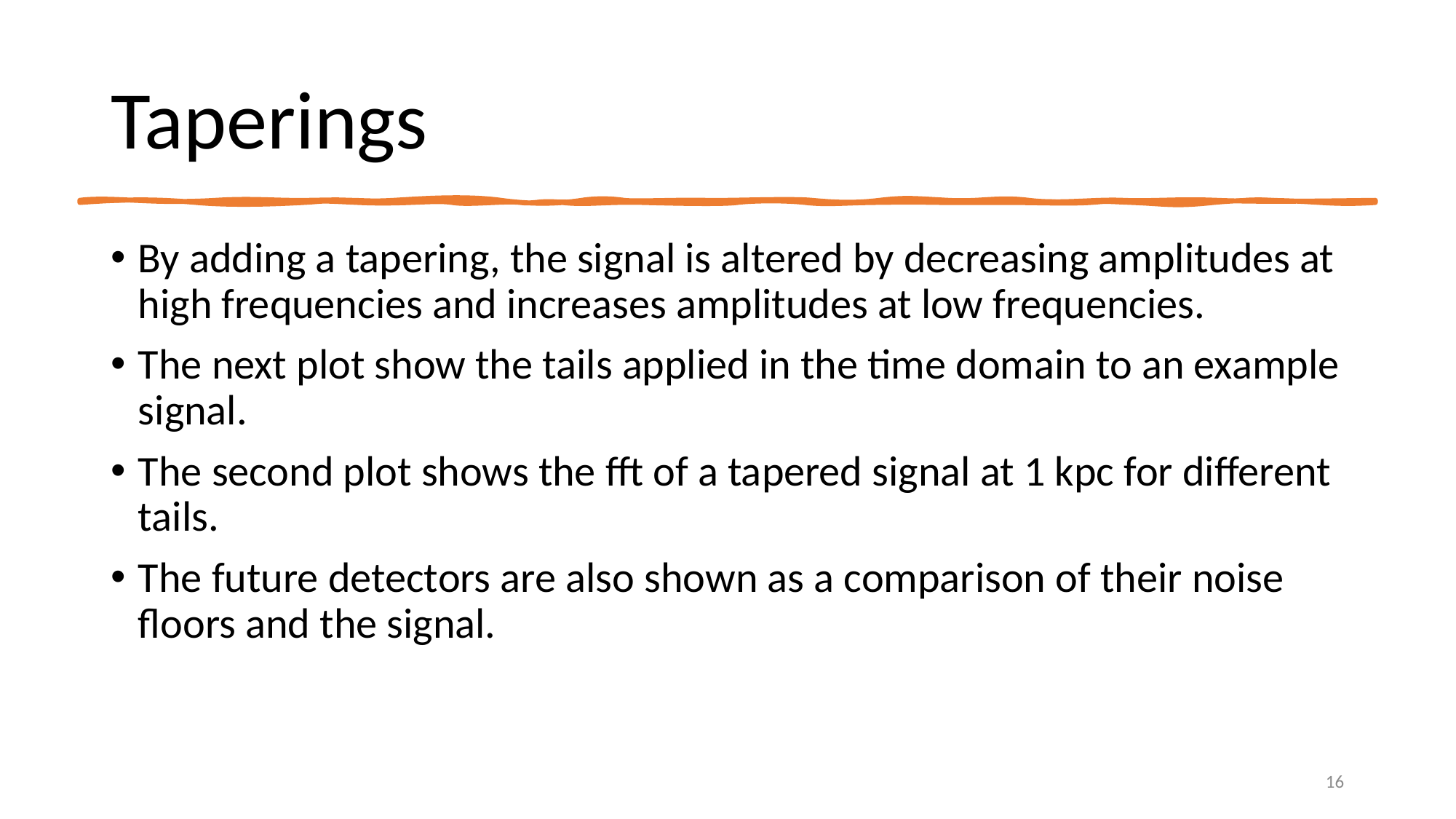

# Taperings

By adding a tapering, the signal is altered by decreasing amplitudes at high frequencies and increases amplitudes at low frequencies.
The next plot show the tails applied in the time domain to an example signal.
The second plot shows the fft of a tapered signal at 1 kpc for different tails.
The future detectors are also shown as a comparison of their noise floors and the signal.
16